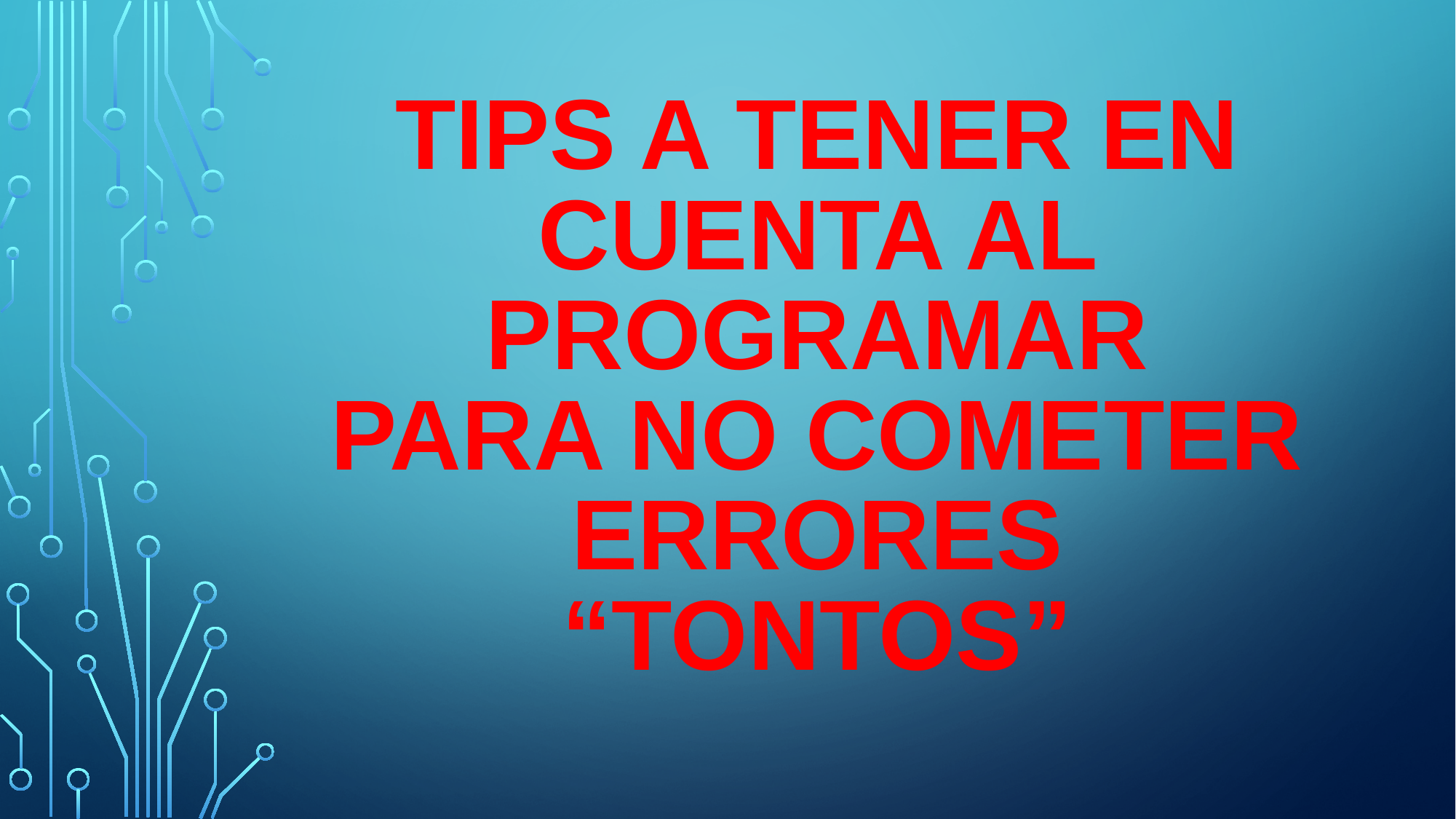

# TIPS A TENER EN CUENTA AL PROGRAMAR PARA NO COMETER ERRORES “TONTOS”